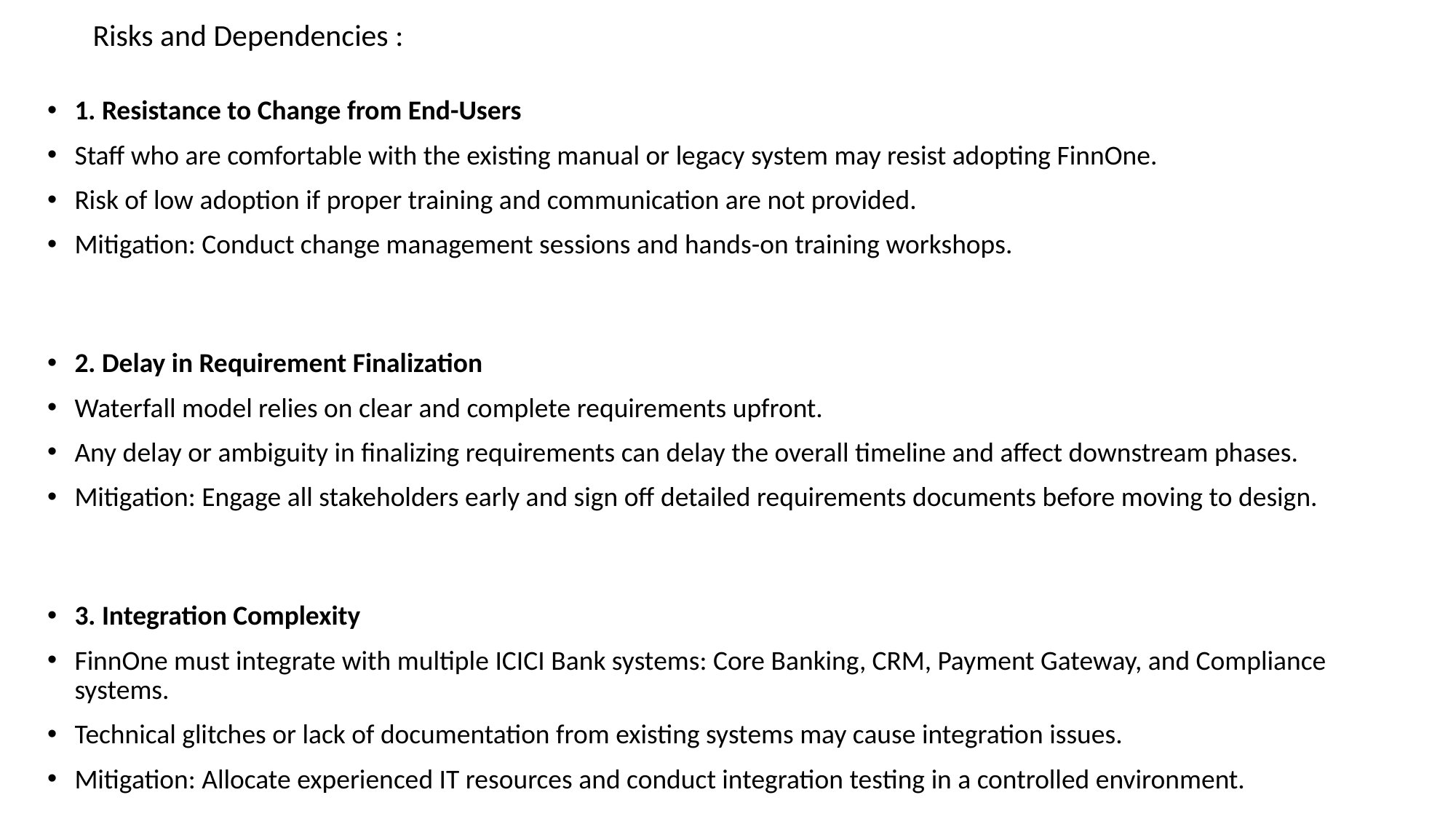

# Risks and Dependencies :
1. Resistance to Change from End-Users
Staff who are comfortable with the existing manual or legacy system may resist adopting FinnOne.
Risk of low adoption if proper training and communication are not provided.
Mitigation: Conduct change management sessions and hands-on training workshops.

2. Delay in Requirement Finalization
Waterfall model relies on clear and complete requirements upfront.
Any delay or ambiguity in finalizing requirements can delay the overall timeline and affect downstream phases.
Mitigation: Engage all stakeholders early and sign off detailed requirements documents before moving to design.

3. Integration Complexity
FinnOne must integrate with multiple ICICI Bank systems: Core Banking, CRM, Payment Gateway, and Compliance systems.
Technical glitches or lack of documentation from existing systems may cause integration issues.
Mitigation: Allocate experienced IT resources and conduct integration testing in a controlled environment.

.